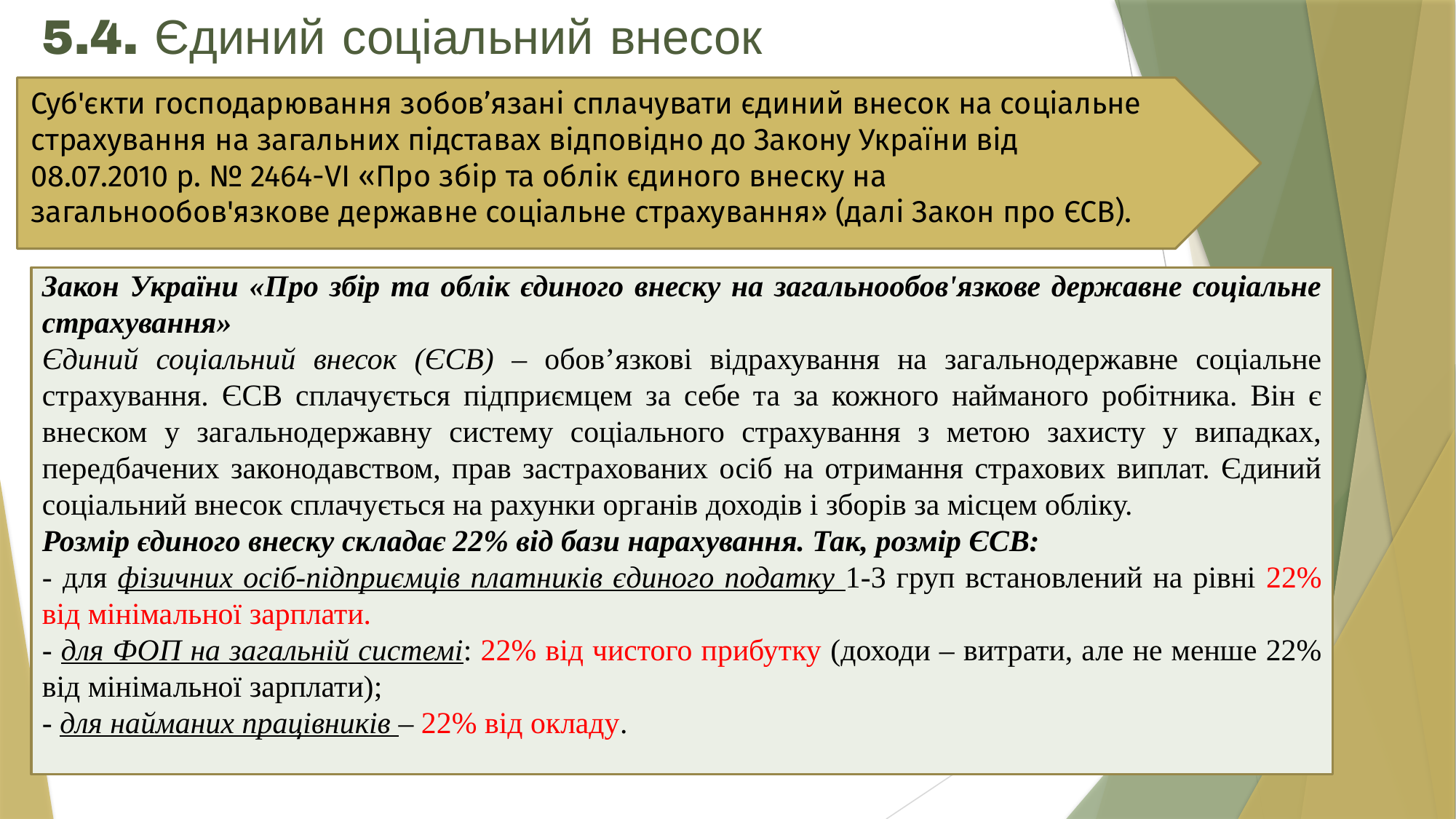

5.4. Єдиний соціальний внесок

Суб'єкти господарювання зобов’язані сплачувати єдиний внесок на соціальне страхування на загальних підставах відповідно до Закону України від 08.07.2010 р. № 2464-VІ «Про збір та облік єдиного внеску на загальнообов'язкове державне соціальне страхування» (далі Закон про ЄСВ).
Закон України «Про збір та облік єдиного внеску на загальнообов'язкове державне соціальне страхування»
Єдиний соціальний внесок (ЄСВ) – обов’язкові відрахування на загальнодержавне соціальне страхування. ЄСВ сплачується підприємцем за себе та за кожного найманого робітника. Він є внеском у загальнодержавну систему соціального страхування з метою захисту у випадках, передбачених законодавством, прав застрахованих осіб на отримання страхових виплат. Єдиний соціальний внесок сплачується на рахунки органів доходів і зборів за місцем обліку.
Розмір єдиного внеску складає 22% від бази нарахування. Так, розмір ЄСВ:
- для фізичних осіб-підприємців платників єдиного податку 1-3 груп встановлений на рівні 22% від мінімальної зарплати.
- для ФОП на загальній системі: 22% від чистого прибутку (доходи – витрати, але не менше 22% від мінімальної зарплати);
- для найманих працівників – 22% від окладу.

Entrepreneurship and Business Basics / K. Orlova (Zhytomyr Polytechnic State University)